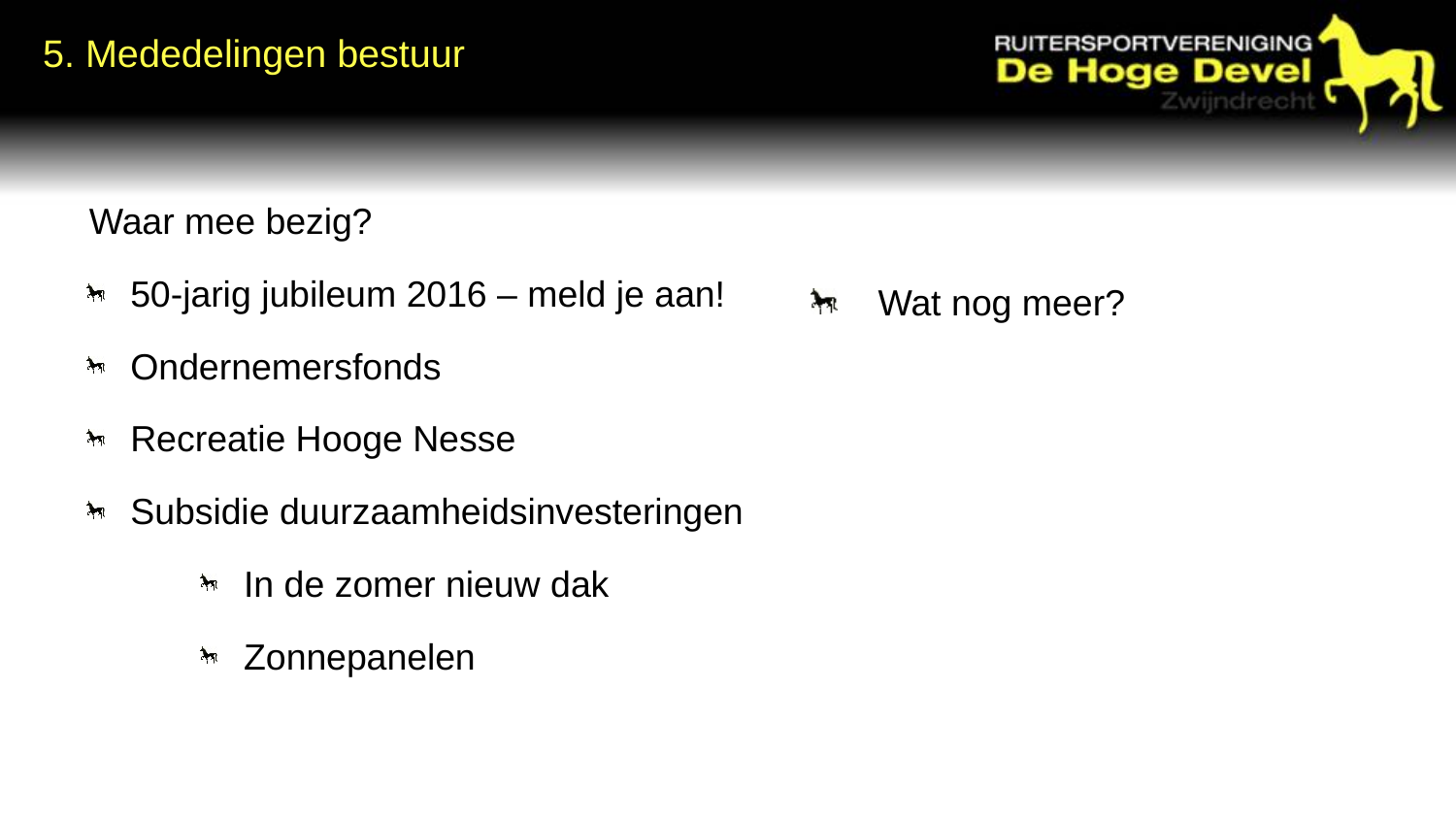

5. Mededelingen bestuur
Waar mee bezig?
50-jarig jubileum 2016 – meld je aan!
Ondernemersfonds
Recreatie Hooge Nesse
Subsidie duurzaamheidsinvesteringen
In de zomer nieuw dak
Zonnepanelen

Wat nog meer?